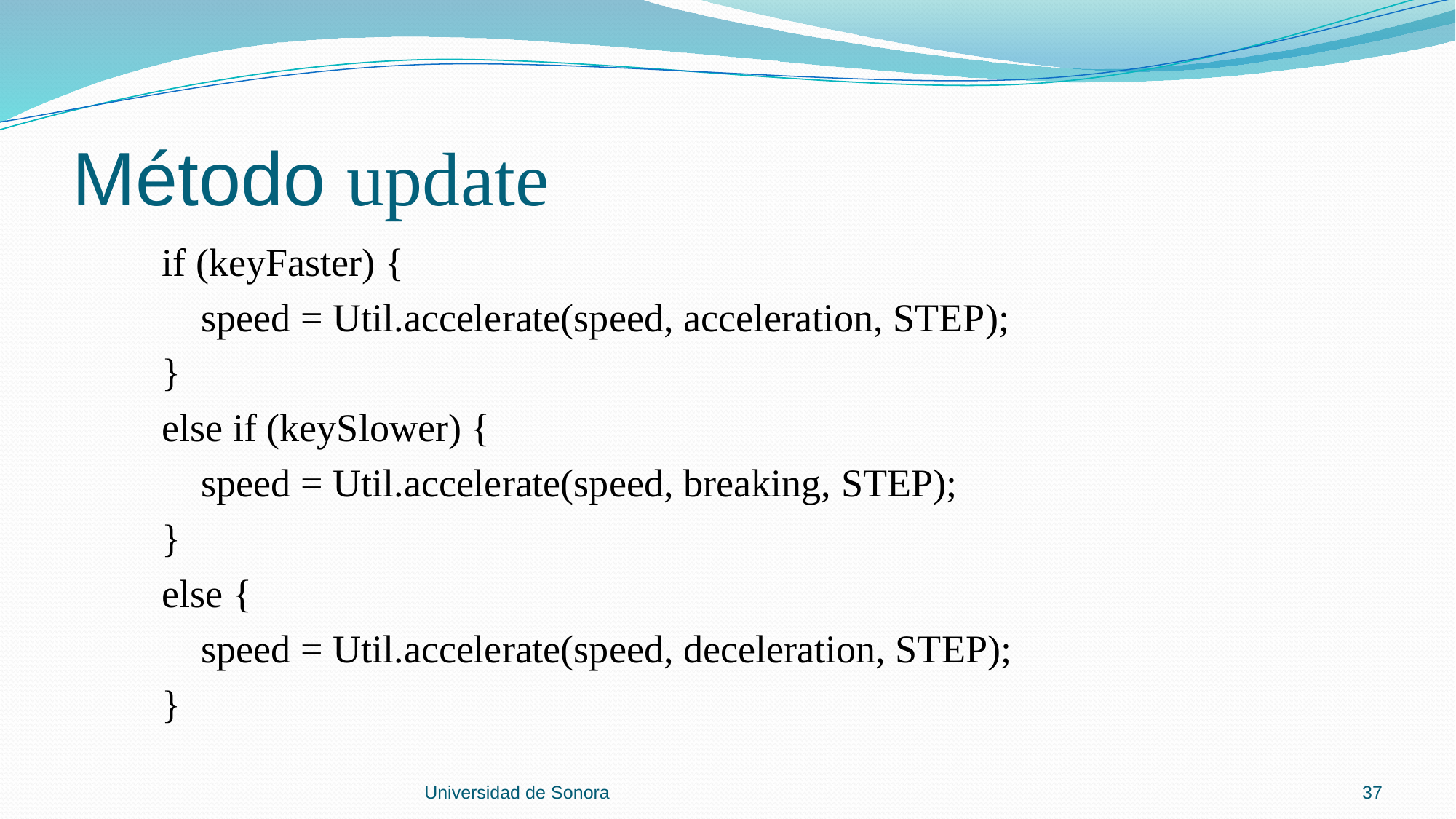

# Método update
        if (keyFaster) {
            speed = Util.accelerate(speed, acceleration, STEP);
        }
        else if (keySlower) {
            speed = Util.accelerate(speed, breaking, STEP);
        }
        else {
            speed = Util.accelerate(speed, deceleration, STEP);
        }
Universidad de Sonora
37